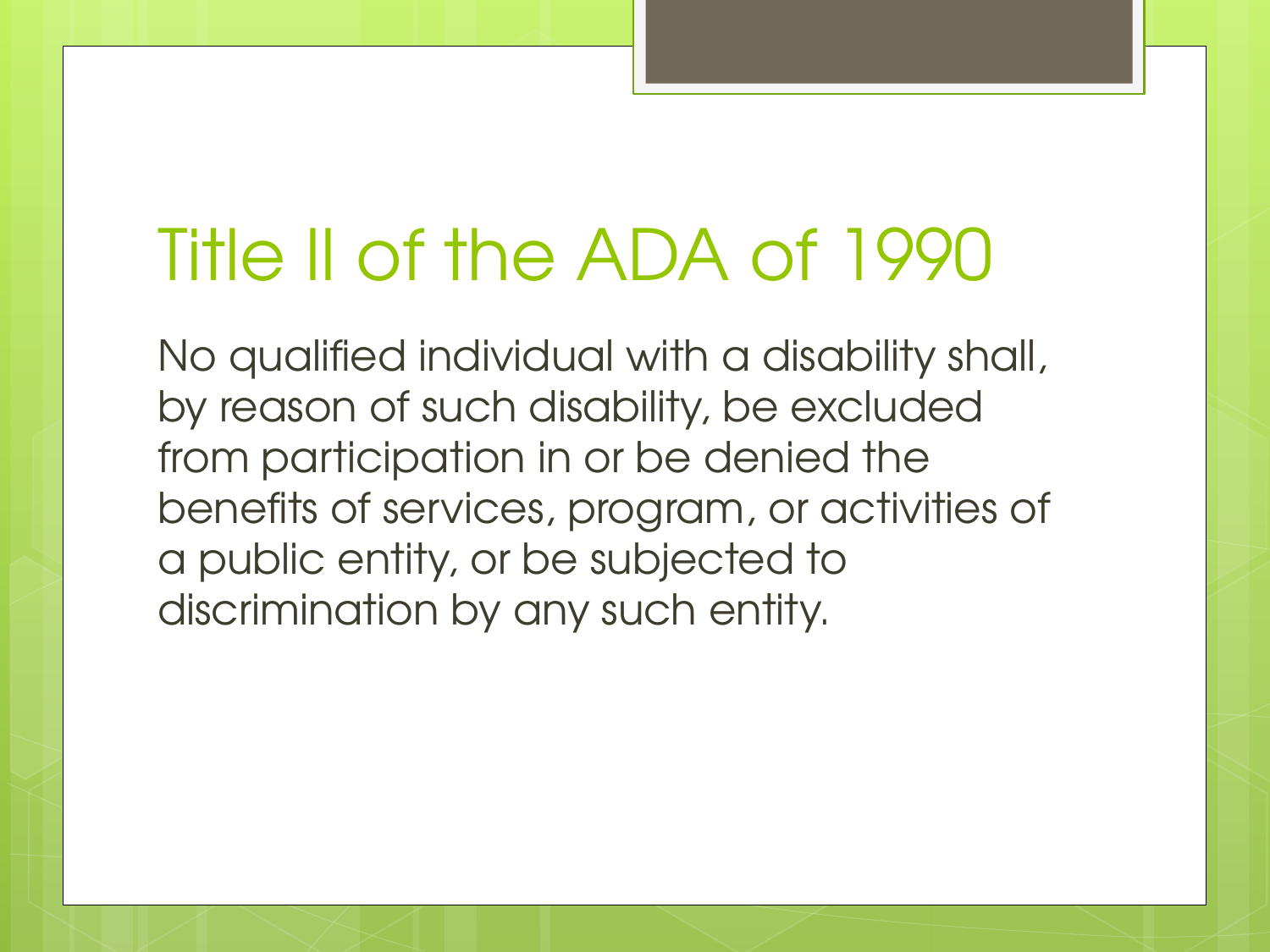

# Title II of the ADA of 1990
No qualified individual with a disability shall, by reason of such disability, be excluded from participation in or be denied the benefits of services, program, or activities of a public entity, or be subjected to discrimination by any such entity.